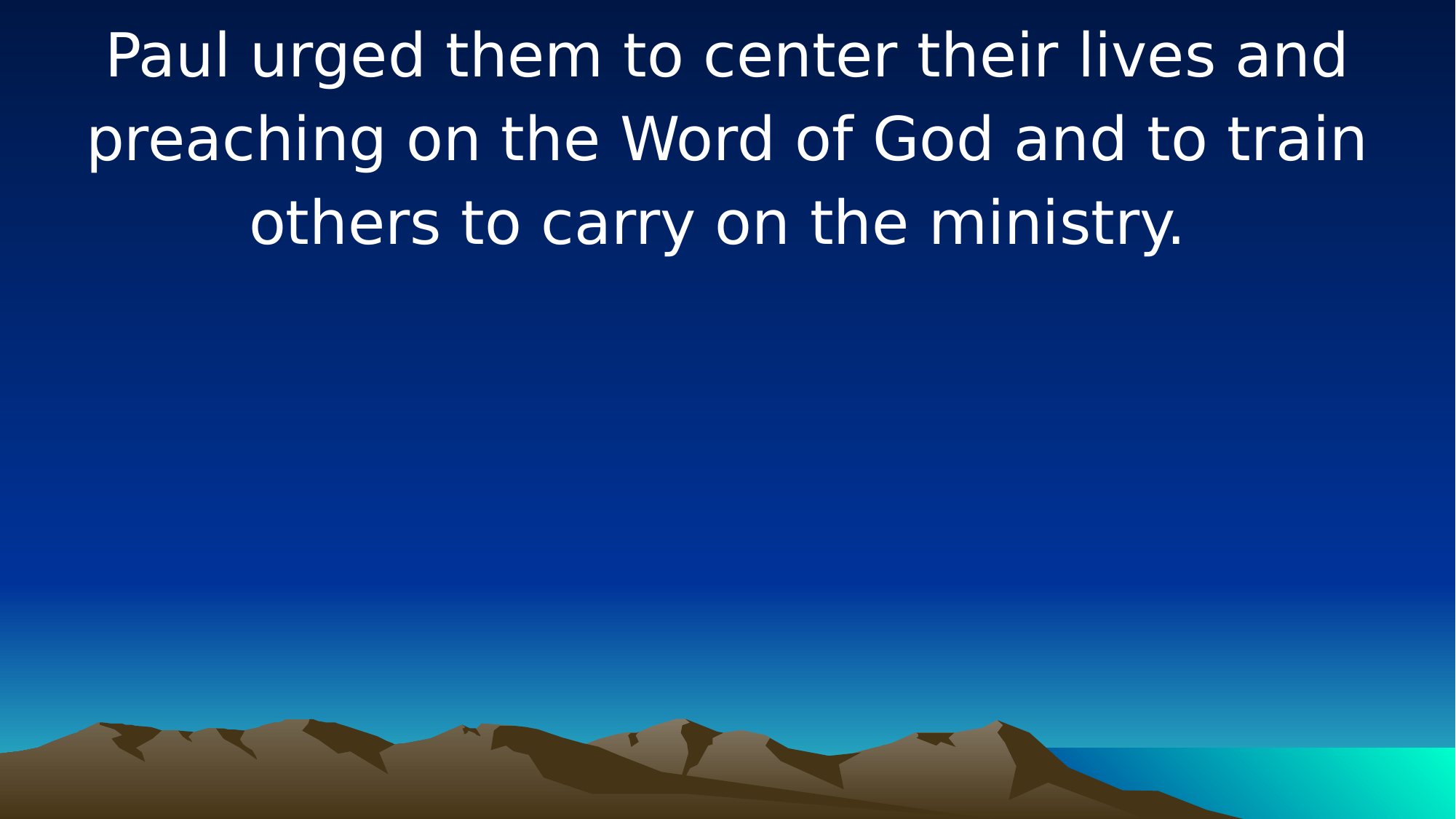

Paul urged them to center their lives and preaching on the Word of God and to train others to carry on the ministry.